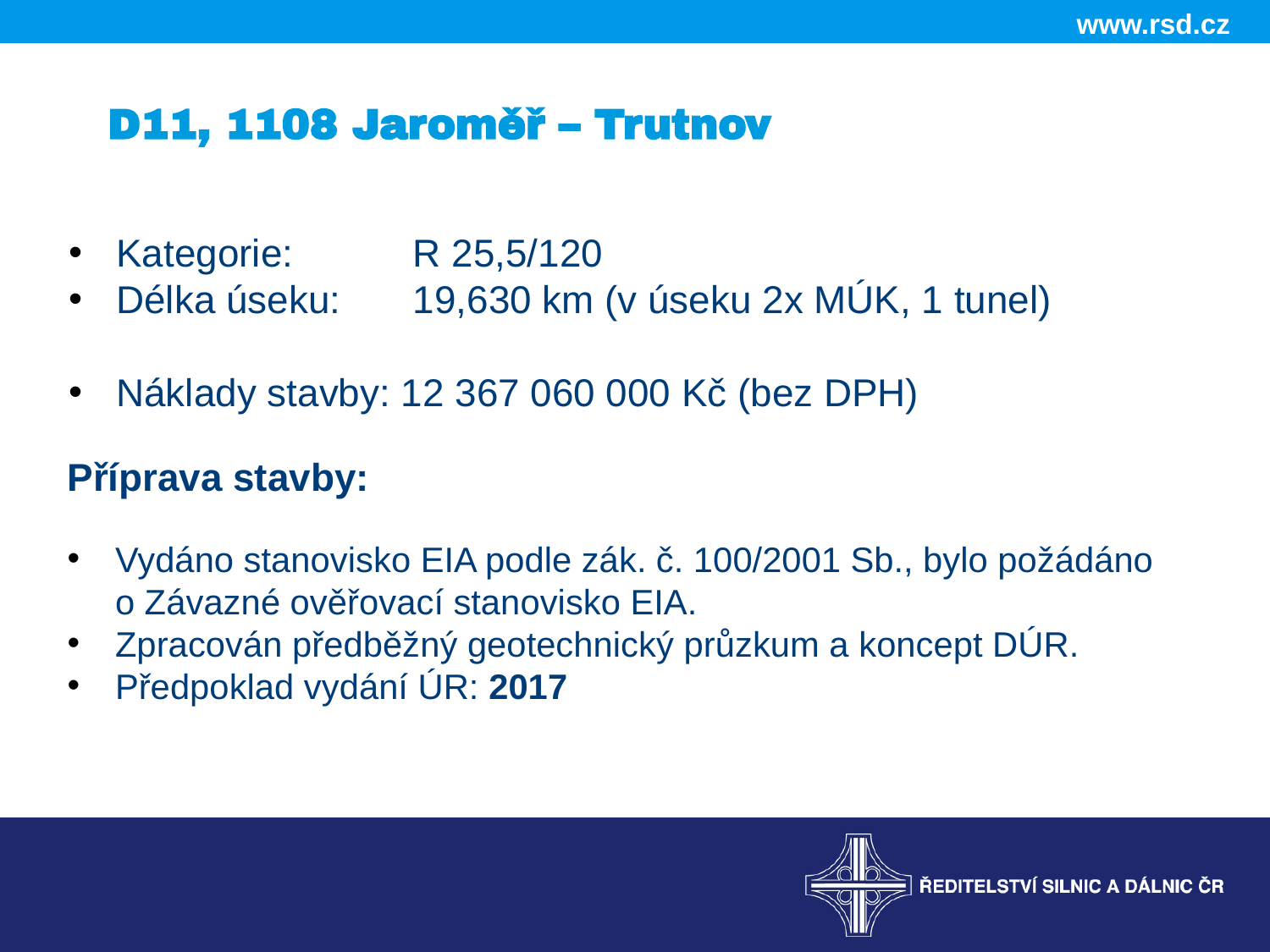

D11, 1108 Jaroměř – Trutnov
Kategorie:		R 25,5/120
Délka úseku: 	19,630 km (v úseku 2x MÚK, 1 tunel)

Náklady stavby: 12 367 060 000 Kč (bez DPH)
Příprava stavby:

Vydáno stanovisko EIA podle zák. č. 100/2001 Sb., bylo požádáno o Závazné ověřovací stanovisko EIA.
Zpracován předběžný geotechnický průzkum a koncept DÚR.
Předpoklad vydání ÚR: 2017